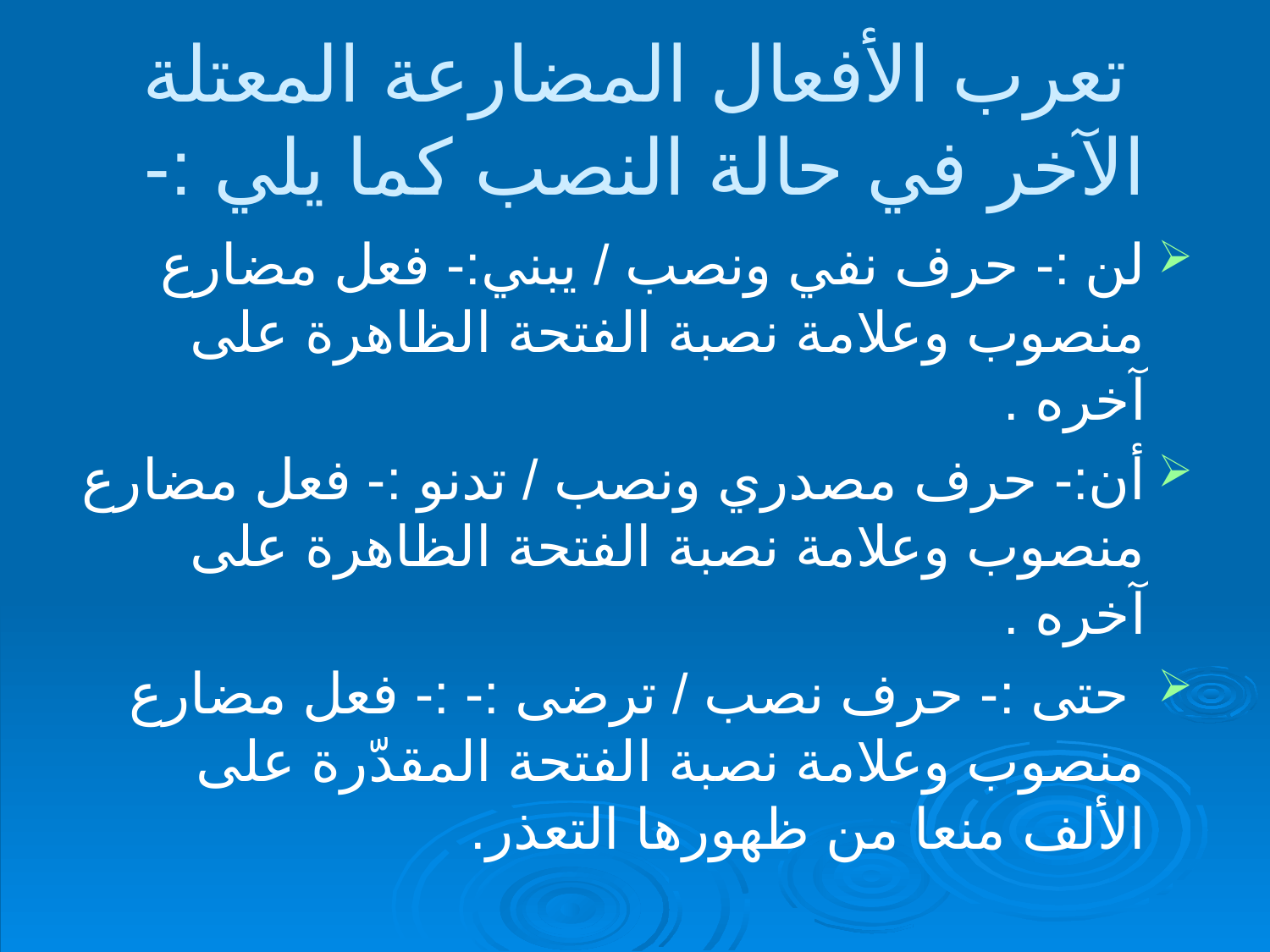

# تعرب الأفعال المضارعة المعتلة الآخر في حالة النصب كما يلي :-
لن :- حرف نفي ونصب / يبني:- فعل مضارع منصوب وعلامة نصبة الفتحة الظاهرة على آخره .
أن:- حرف مصدري ونصب / تدنو :- فعل مضارع منصوب وعلامة نصبة الفتحة الظاهرة على آخره .
 حتى :- حرف نصب / ترضى :- :- فعل مضارع منصوب وعلامة نصبة الفتحة المقدّرة على الألف منعا من ظهورها التعذر.